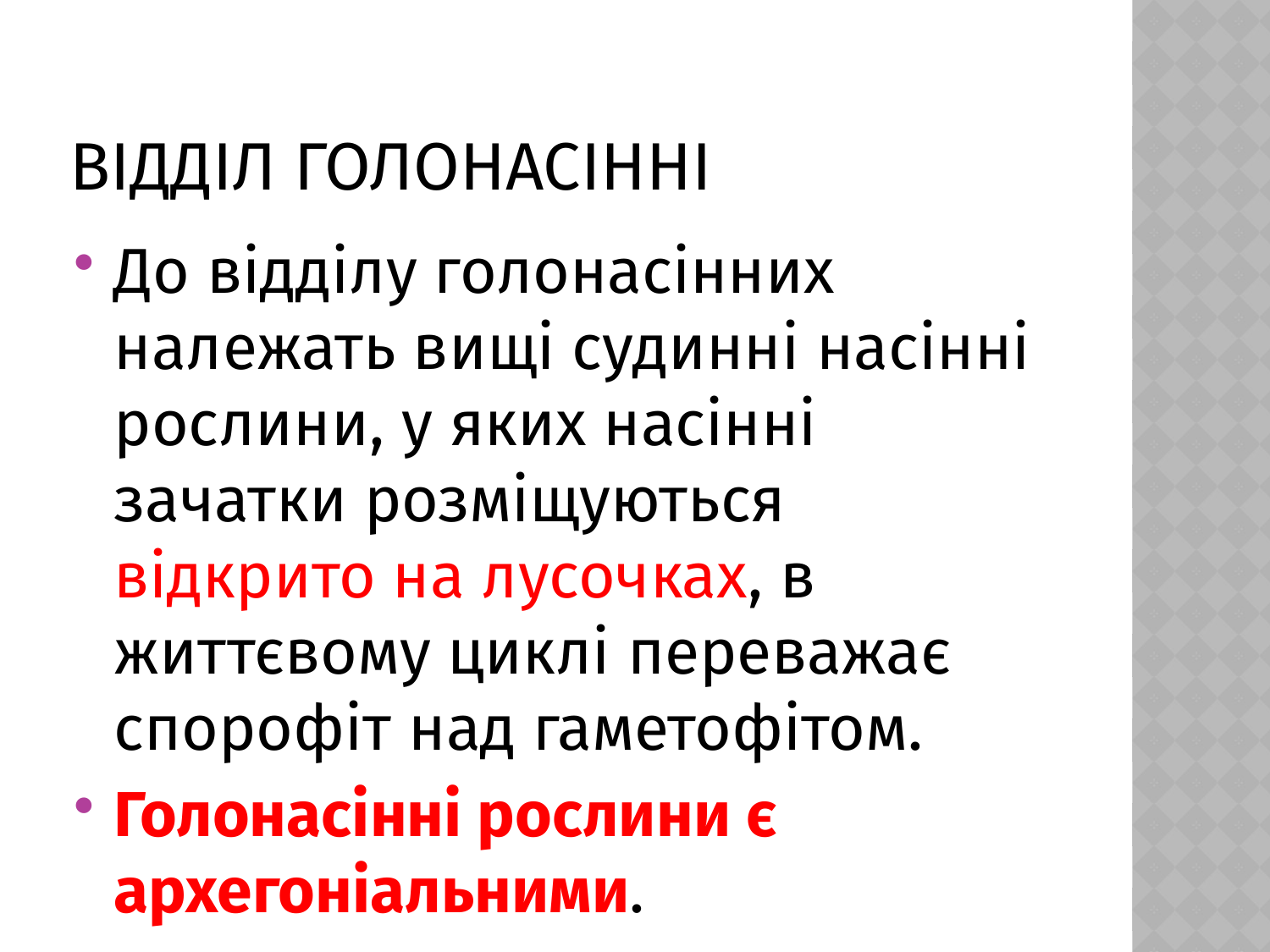

# Відділ Голонасінні
До відділу голонасінних належать вищі судинні насінні рослини, у яких насінні зачатки розміщуються відкрито на лусочках, в життєвому циклі переважає спорофіт над гаметофітом.
Голонасінні рослини є архегоніальними.